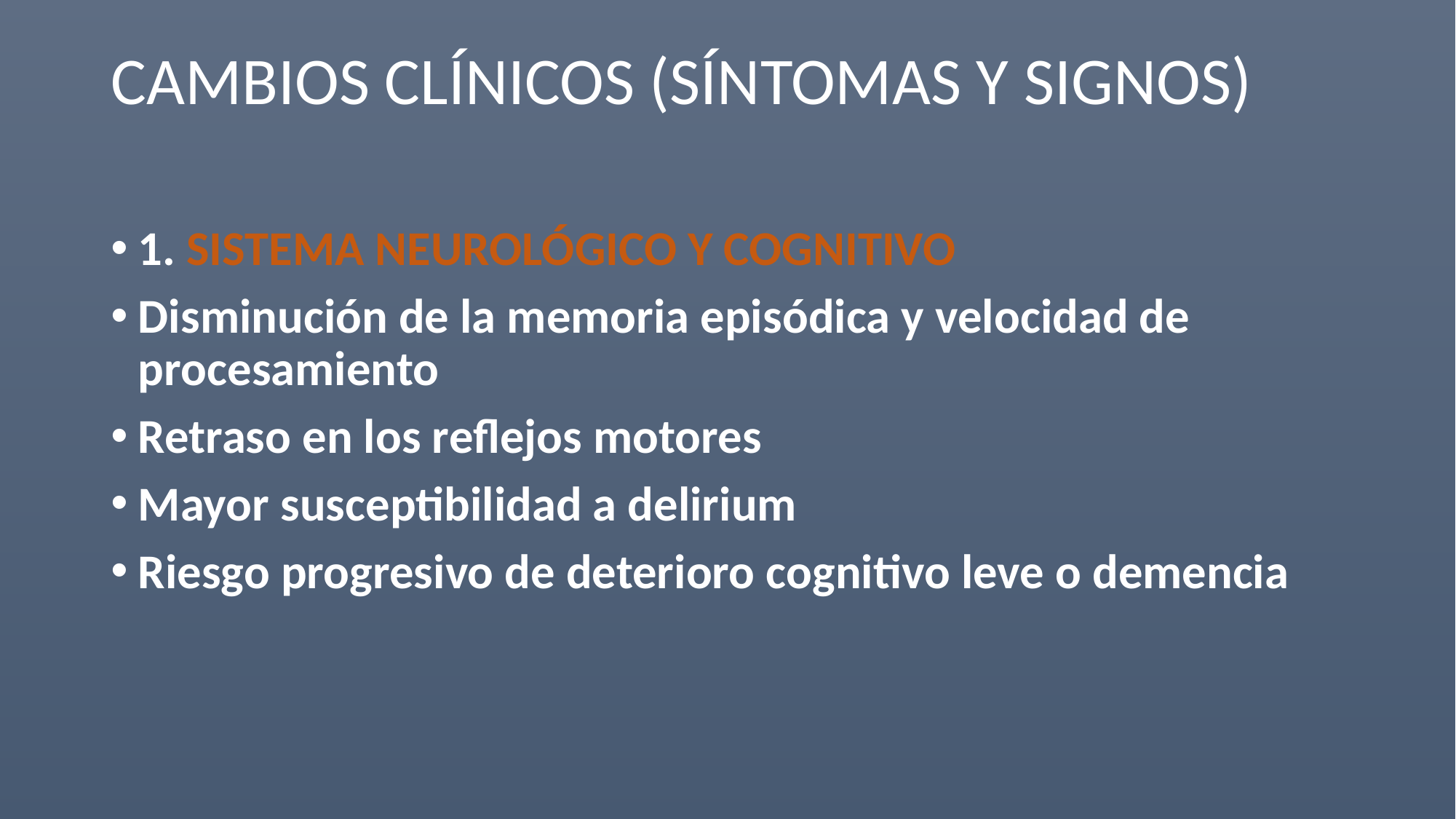

# CAMBIOS CLÍNICOS (SÍNTOMAS Y SIGNOS)
1. SISTEMA NEUROLÓGICO Y COGNITIVO
Disminución de la memoria episódica y velocidad de procesamiento
Retraso en los reflejos motores
Mayor susceptibilidad a delirium
Riesgo progresivo de deterioro cognitivo leve o demencia